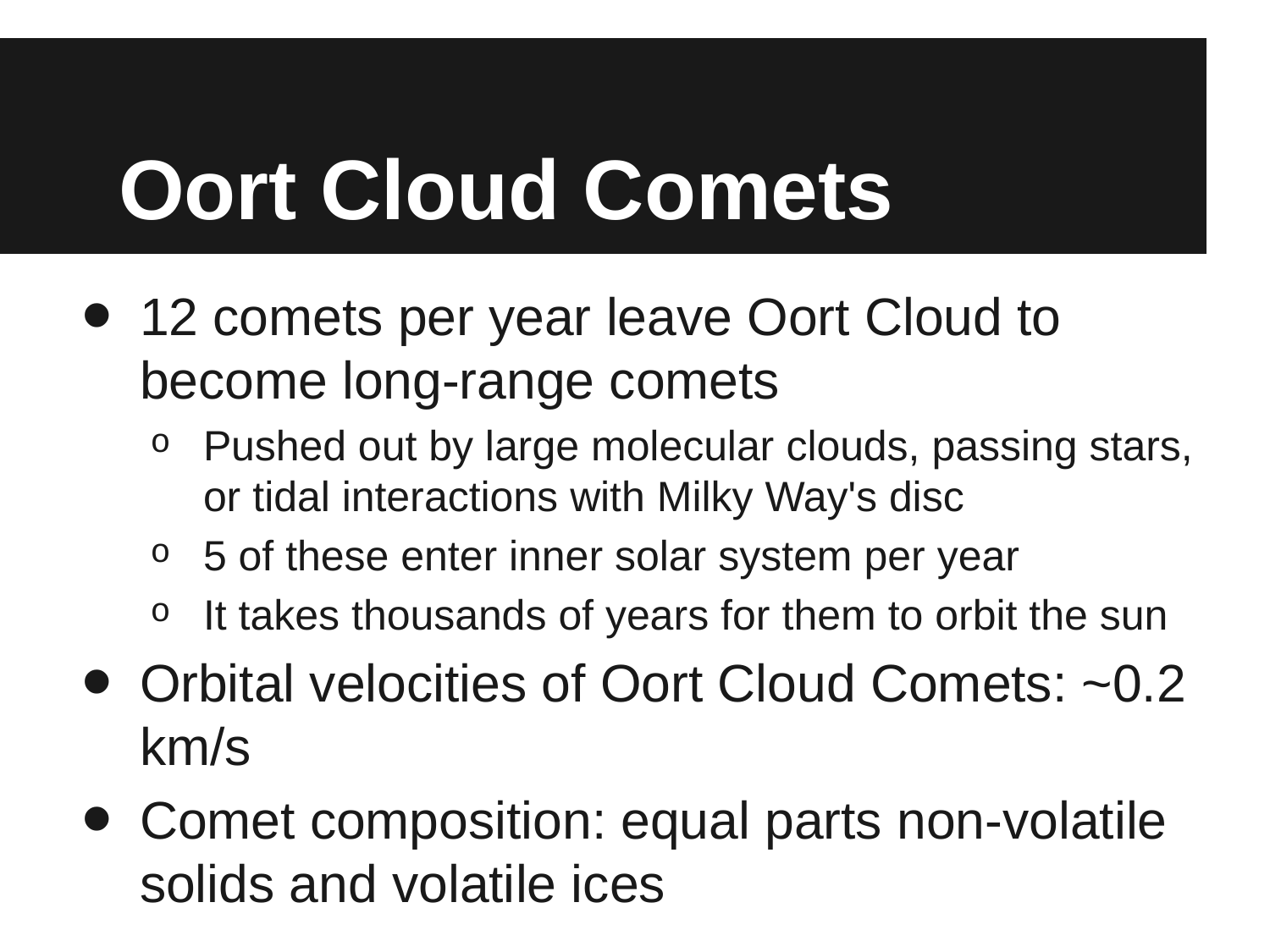

# Oort Cloud Comets
12 comets per year leave Oort Cloud to become long-range comets
Pushed out by large molecular clouds, passing stars, or tidal interactions with Milky Way's disc
5 of these enter inner solar system per year
It takes thousands of years for them to orbit the sun
Orbital velocities of Oort Cloud Comets: ~0.2 km/s
Comet composition: equal parts non-volatile solids and volatile ices